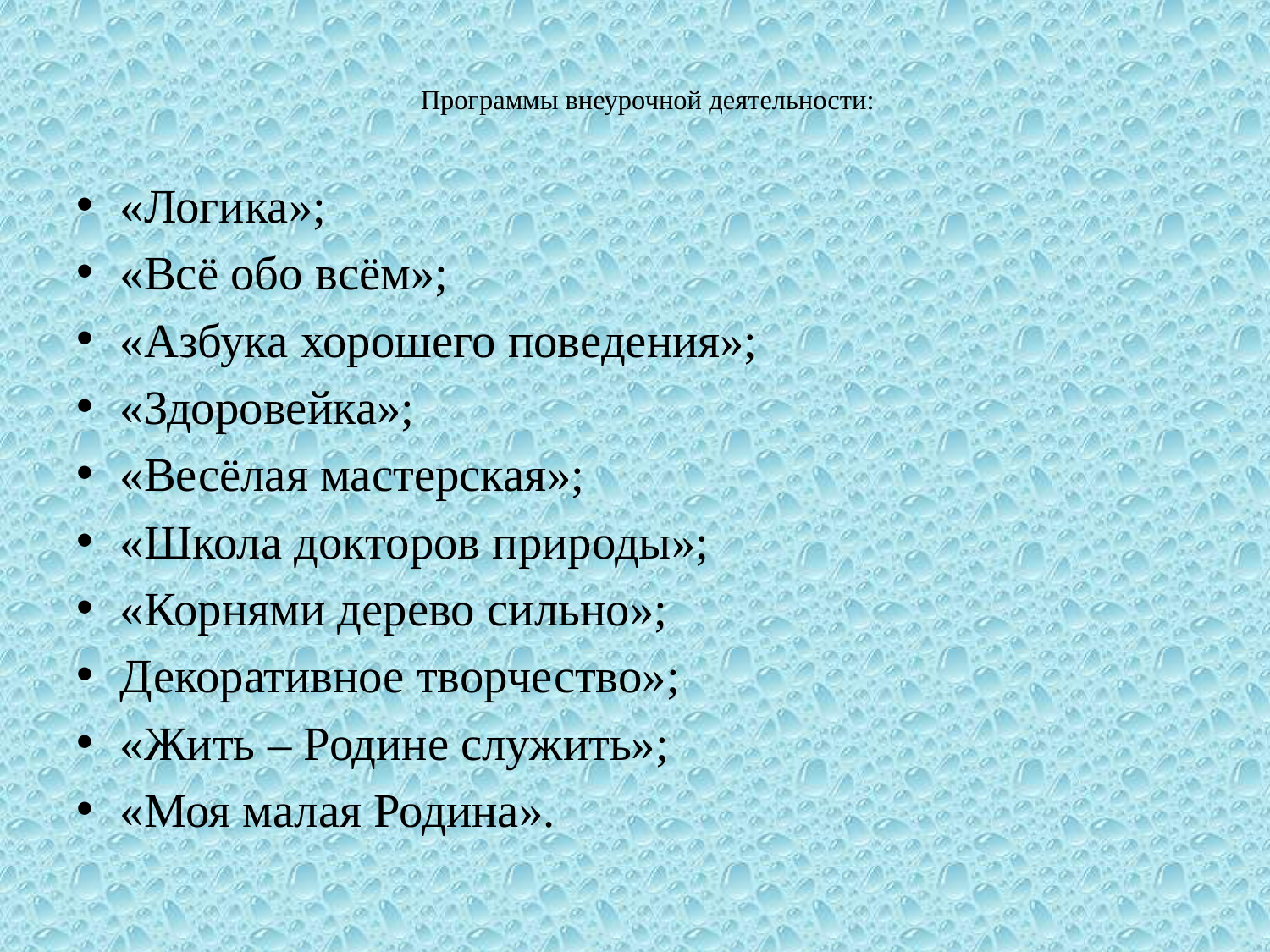

# Программы внеурочной деятельности:
«Логика»;
«Всё обо всём»;
«Азбука хорошего поведения»;
«Здоровейка»;
«Весёлая мастерская»;
«Школа докторов природы»;
«Корнями дерево сильно»;
Декоративное творчество»;
«Жить – Родине служить»;
«Моя малая Родина».